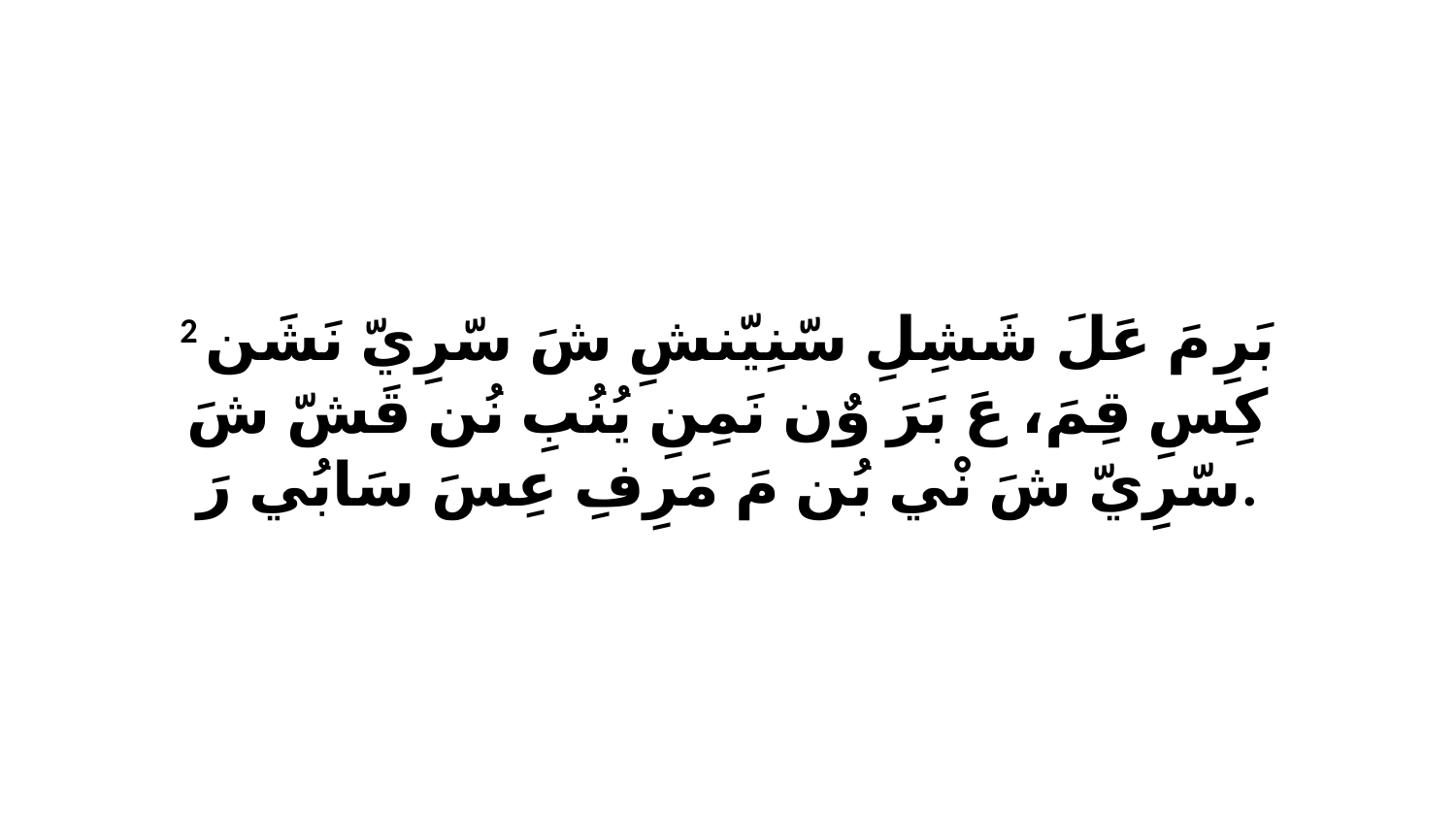

2 بَرِ مَ عَلَ شَشِلِ سّنِيّنشِ شَ سّرِيّ نَشَن كِسِ قِمَ، عَ بَرَ وٌن نَمِنِ يُنُبِ نُن قَشّ شَ سّرِيّ شَ نْي بُن مَ مَرِفِ عِسَ سَابُي رَ.